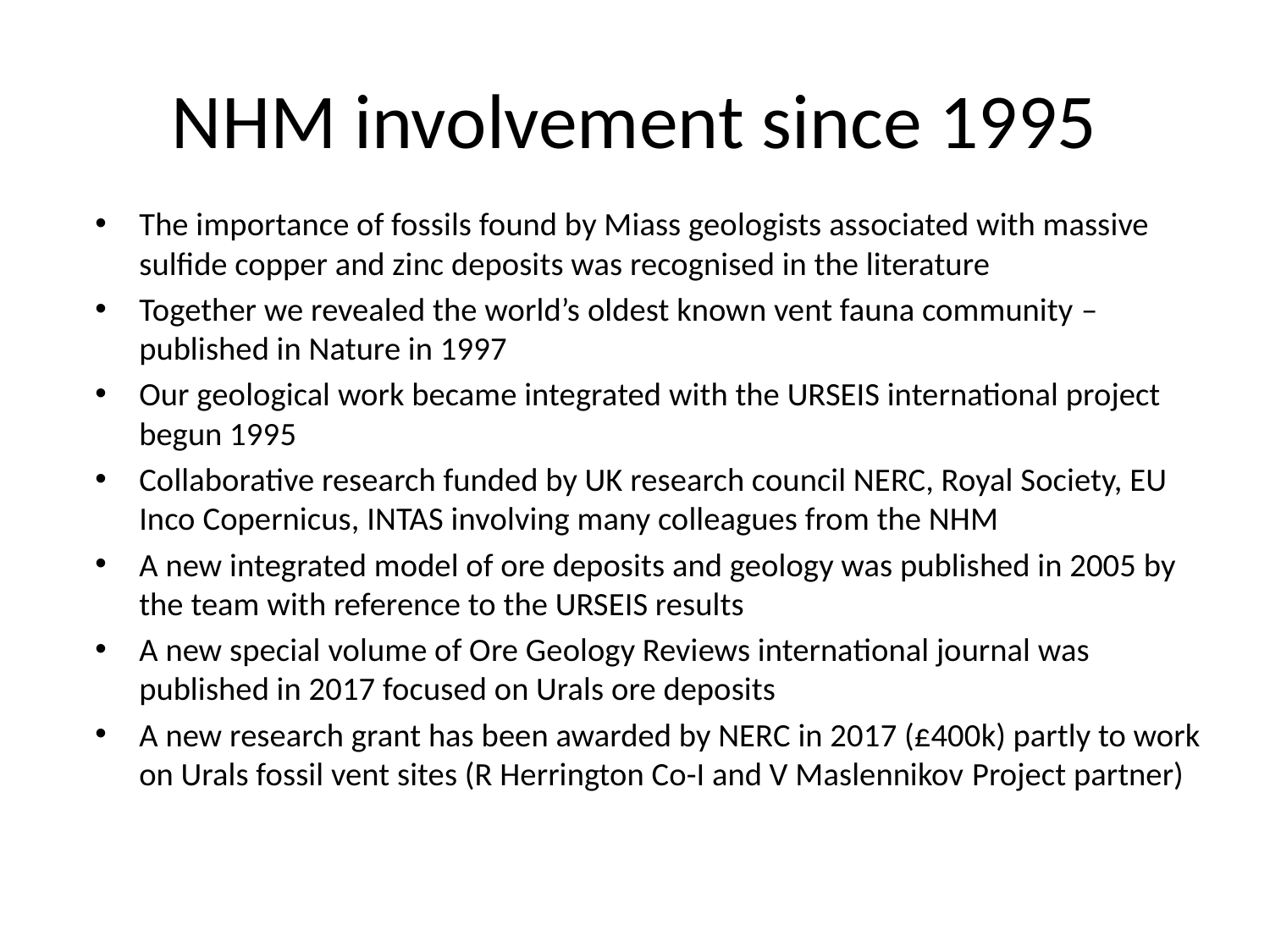

# NHM involvement since 1995
The importance of fossils found by Miass geologists associated with massive sulfide copper and zinc deposits was recognised in the literature
Together we revealed the world’s oldest known vent fauna community – published in Nature in 1997
Our geological work became integrated with the URSEIS international project begun 1995
Collaborative research funded by UK research council NERC, Royal Society, EU Inco Copernicus, INTAS involving many colleagues from the NHM
A new integrated model of ore deposits and geology was published in 2005 by the team with reference to the URSEIS results
A new special volume of Ore Geology Reviews international journal was published in 2017 focused on Urals ore deposits
A new research grant has been awarded by NERC in 2017 (£400k) partly to work on Urals fossil vent sites (R Herrington Co-I and V Maslennikov Project partner)